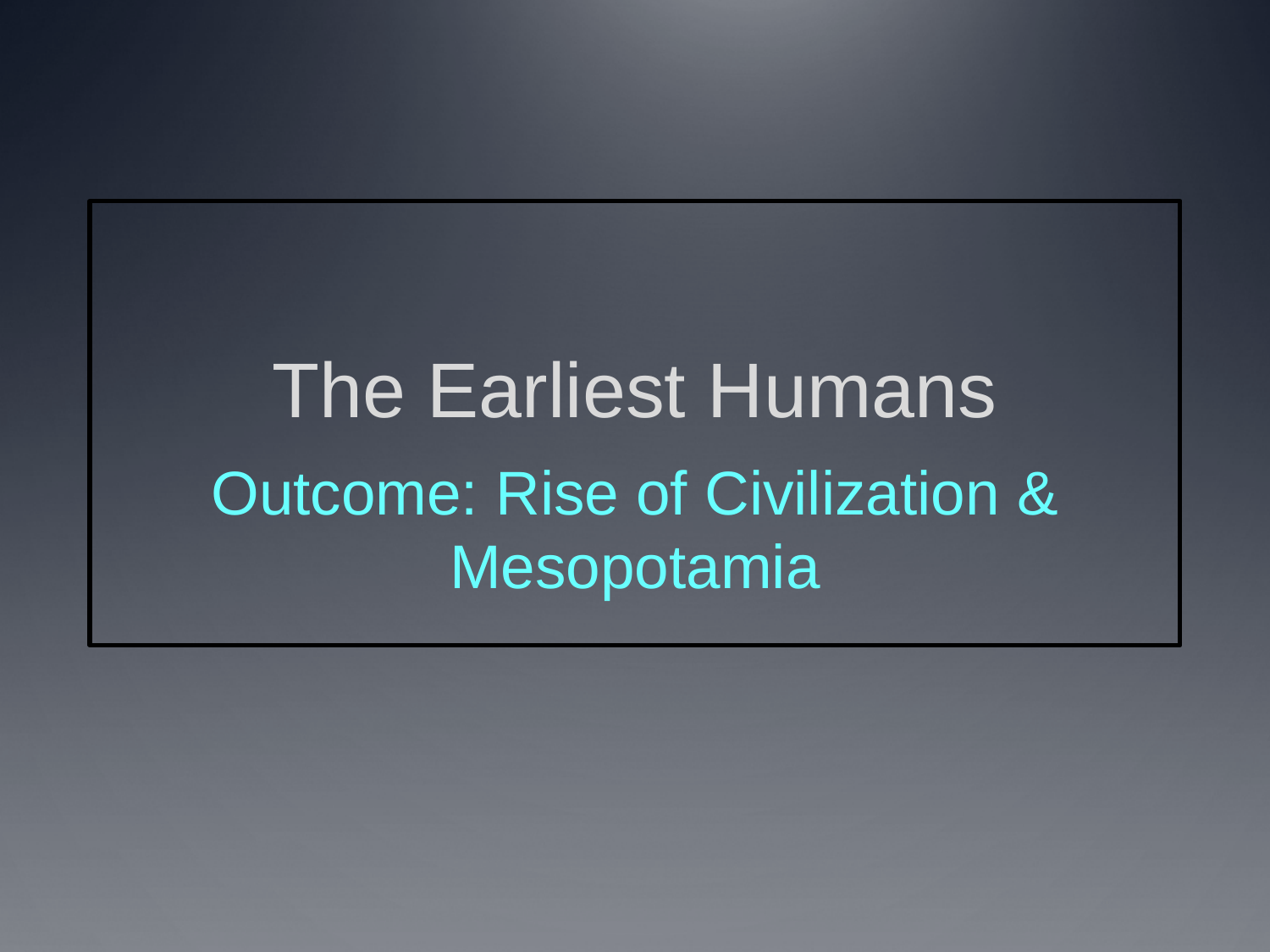

# The Earliest Humans
Outcome: Rise of Civilization & Mesopotamia